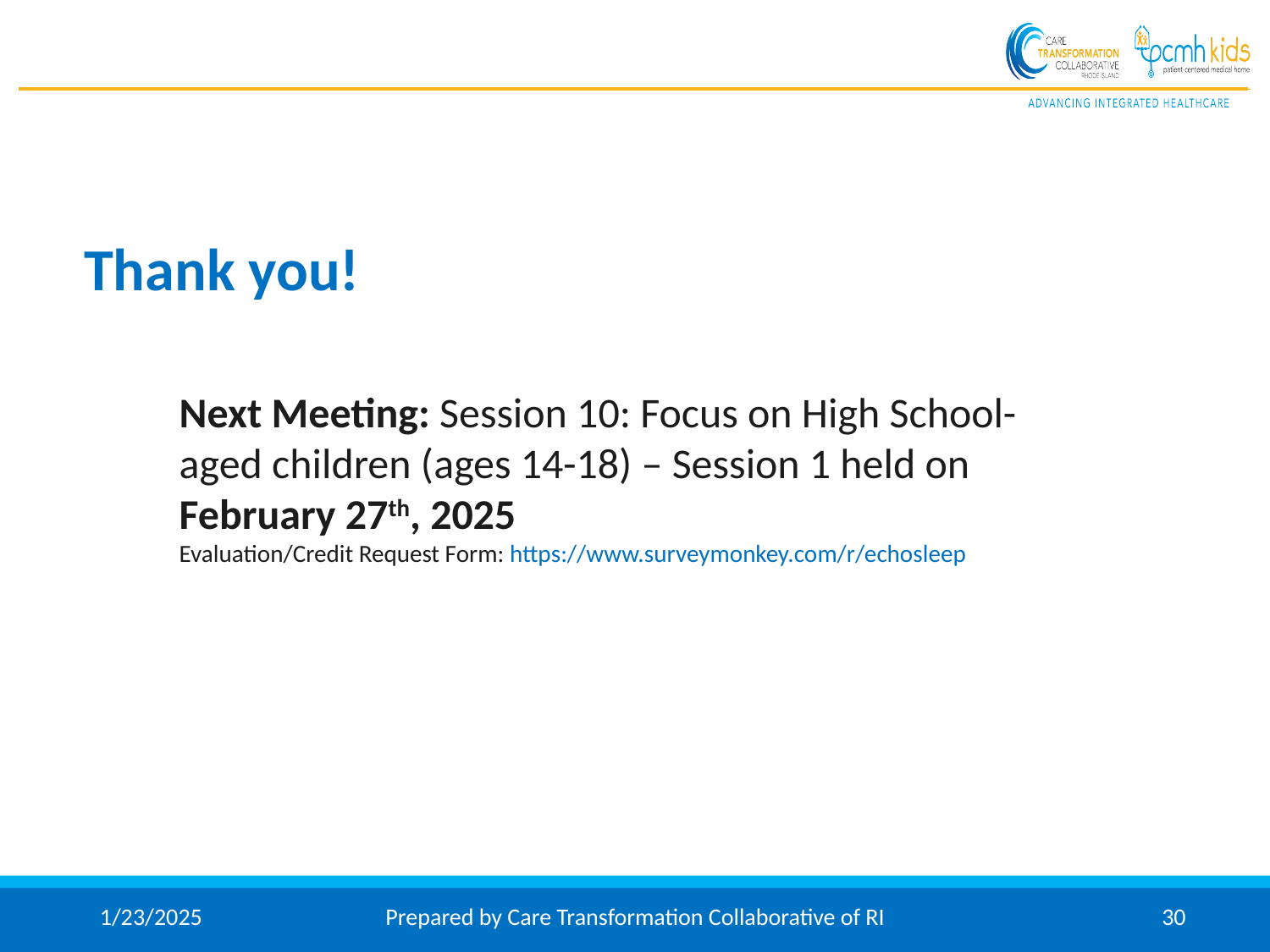

# Thank you!
Next Meeting: Session 10: Focus on High School-aged children (ages 14-18) – Session 1 held on February 27th, 2025
Evaluation/Credit Request Form: https://www.surveymonkey.com/r/echosleep